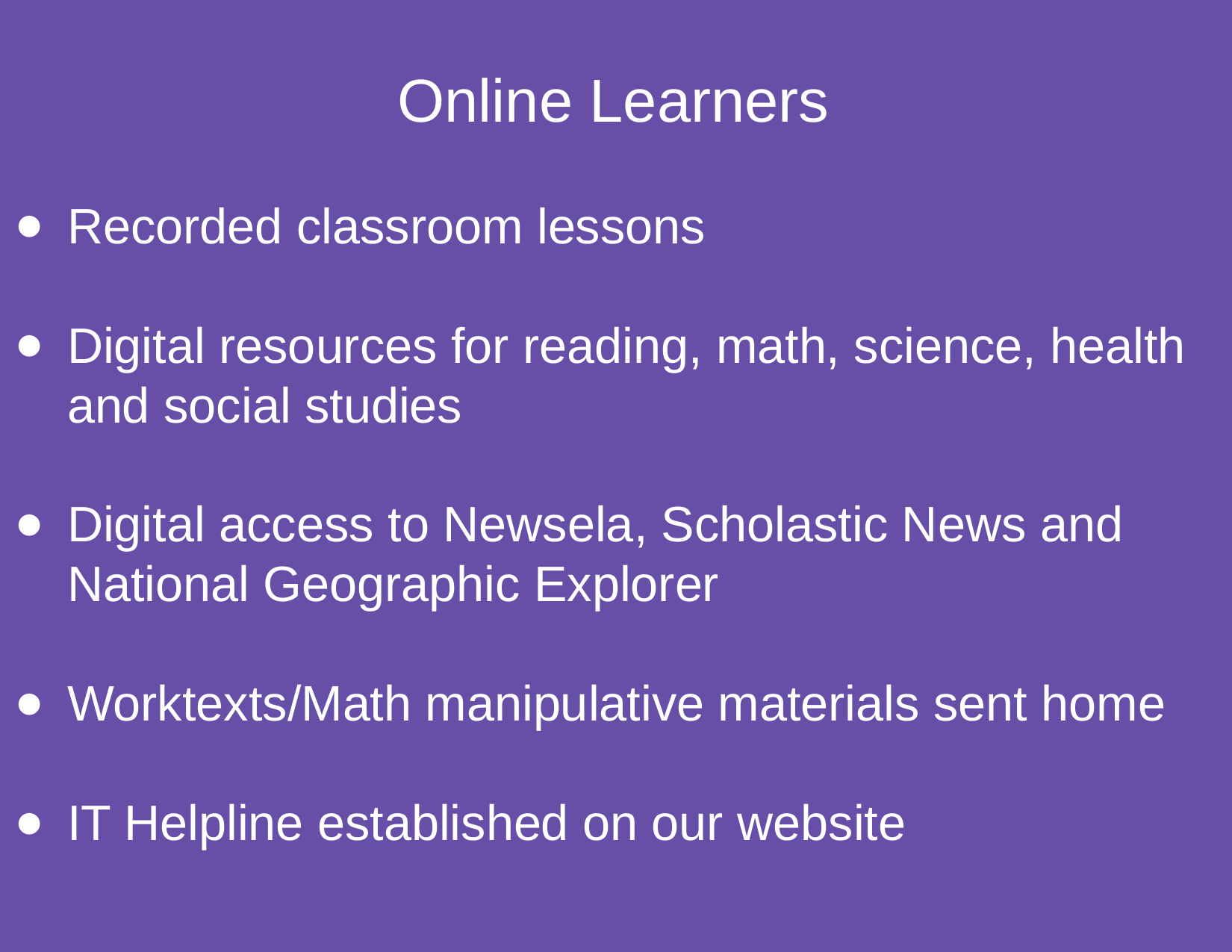

Online Learners

Recorded classroom lessons

Digital resources for reading, math, science, health and social studies

Digital access to Newsela, Scholastic News and National Geographic Explorer

Worktexts/Math manipulative materials sent home

IT Helpline established on our website